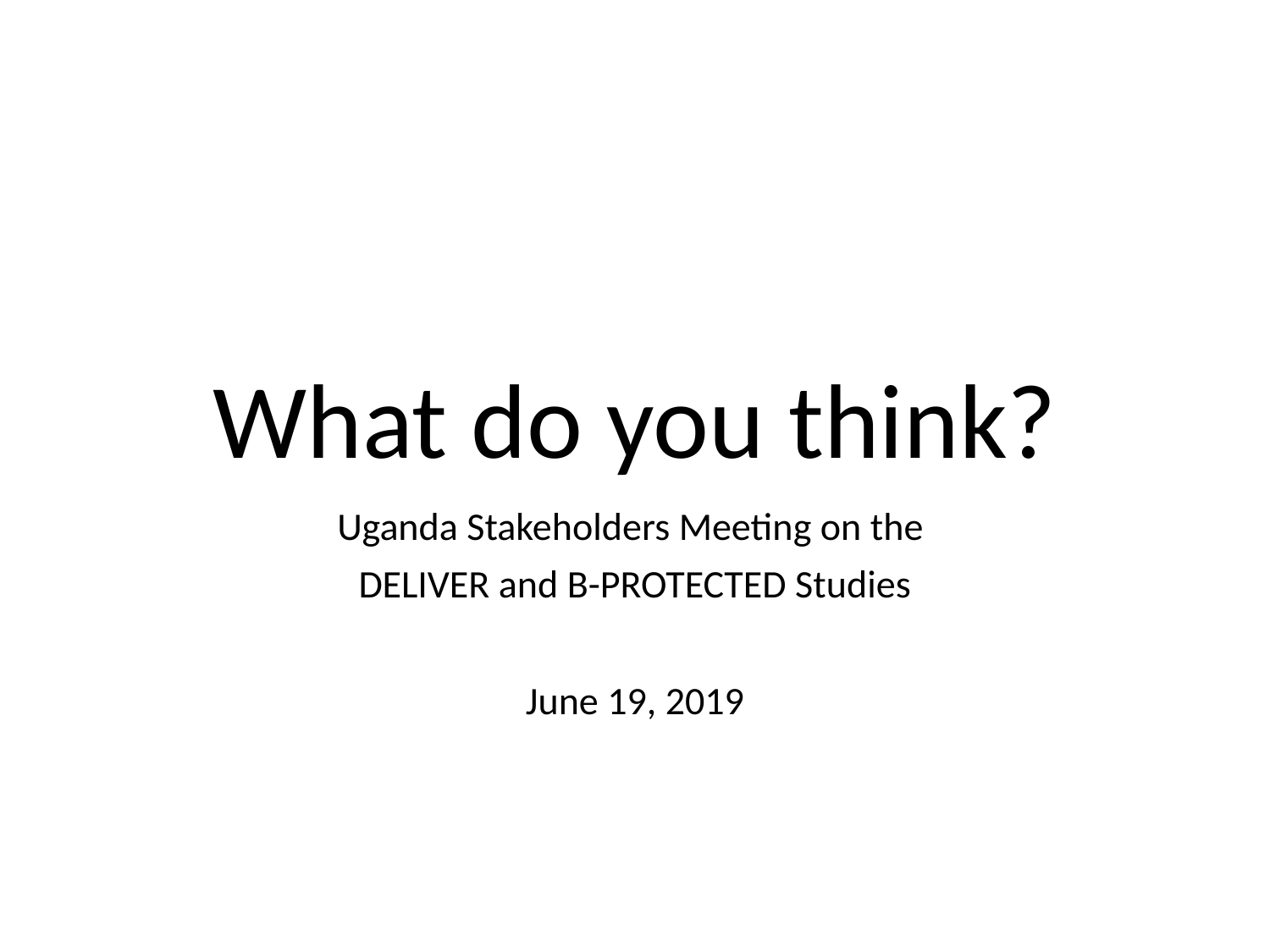

# What do you think?
Uganda Stakeholders Meeting on the
DELIVER and B-PROTECTED Studies

June 19, 2019